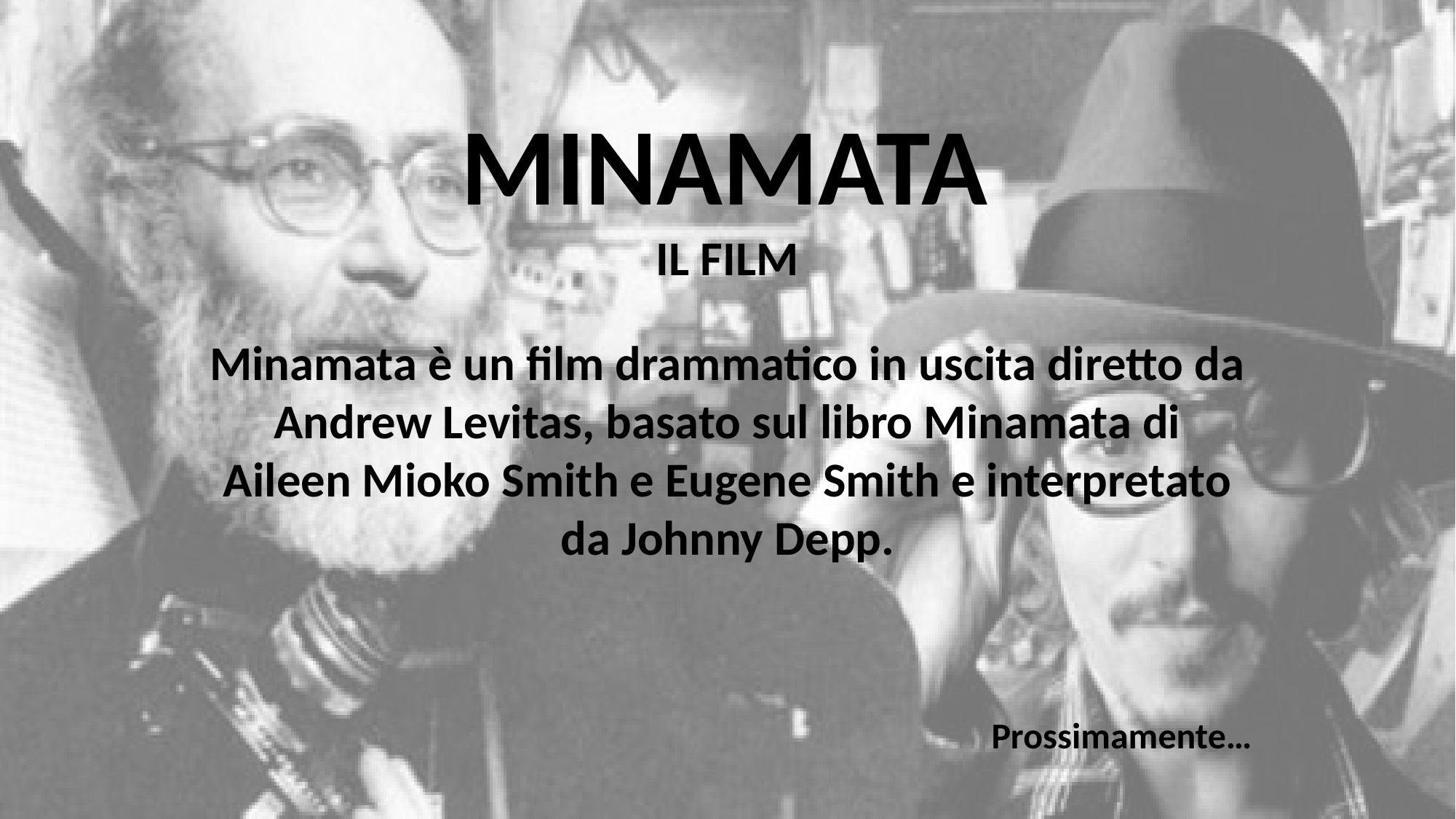

MINAMATA
IL FILM
Minamata è un film drammatico in uscita diretto da Andrew Levitas, basato sul libro Minamata di Aileen Mioko Smith e Eugene Smith e interpretato da Johnny Depp.
Prossimamente…